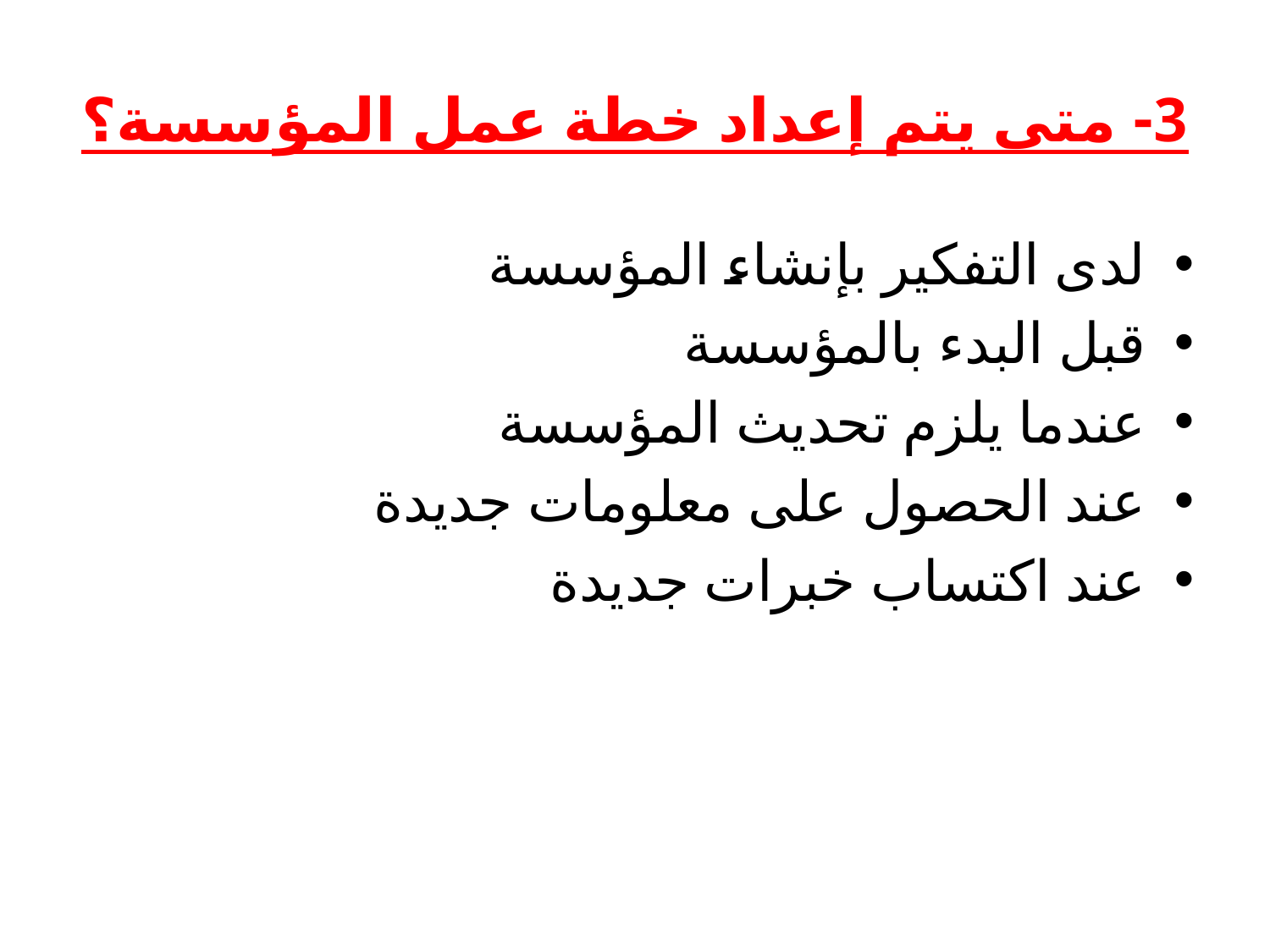

# 3- متى يتم إعداد خطة عمل المؤسسة؟
لدى التفكير بإنشاء المؤسسة
قبل البدء بالمؤسسة
عندما يلزم تحديث المؤسسة
عند الحصول على معلومات جديدة
عند اكتساب خبرات جديدة